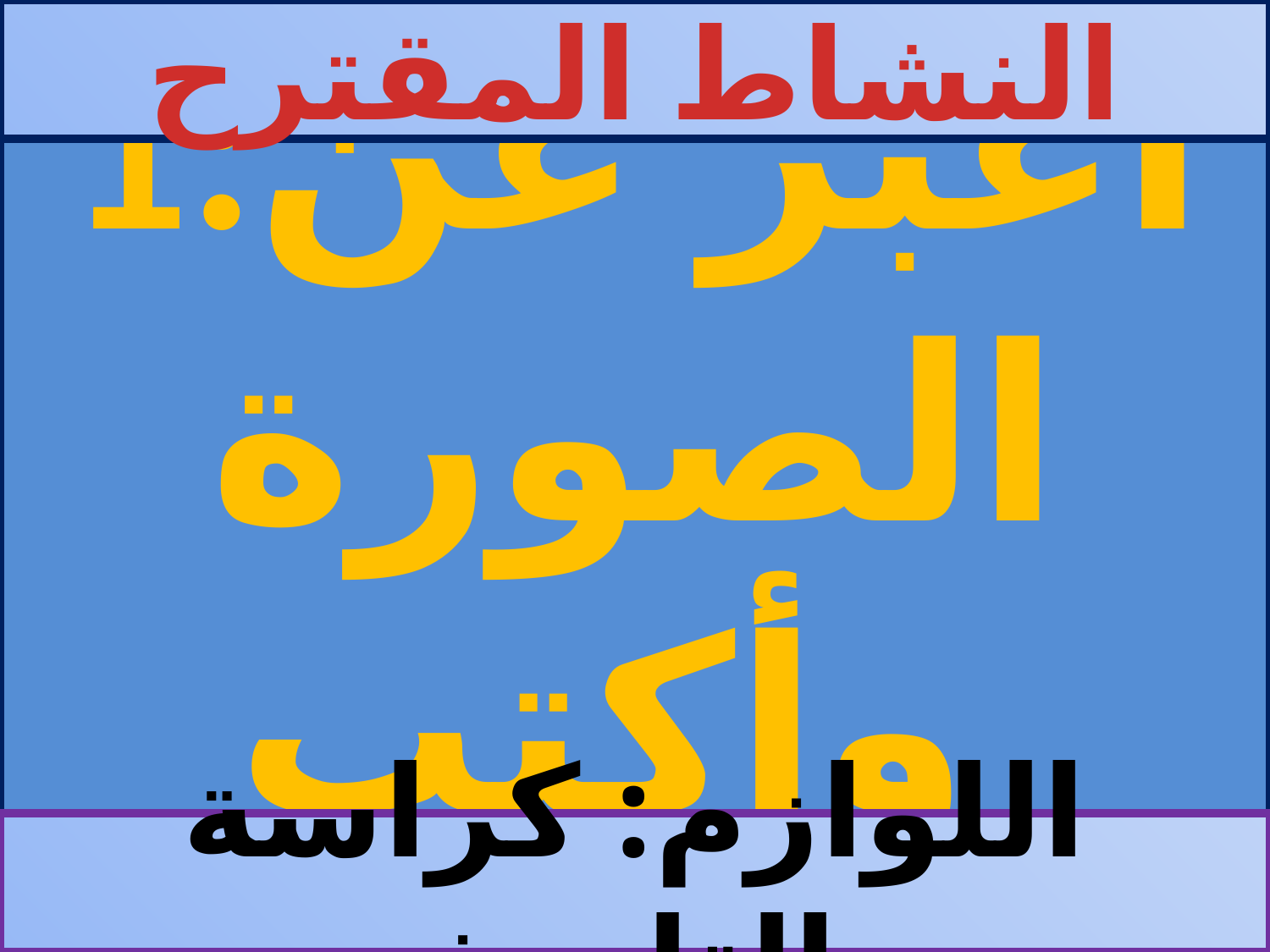

النشاط المقترح
# 1:أعبر عن الصورة وأكتب
اللوازم: كراسة التلميذ